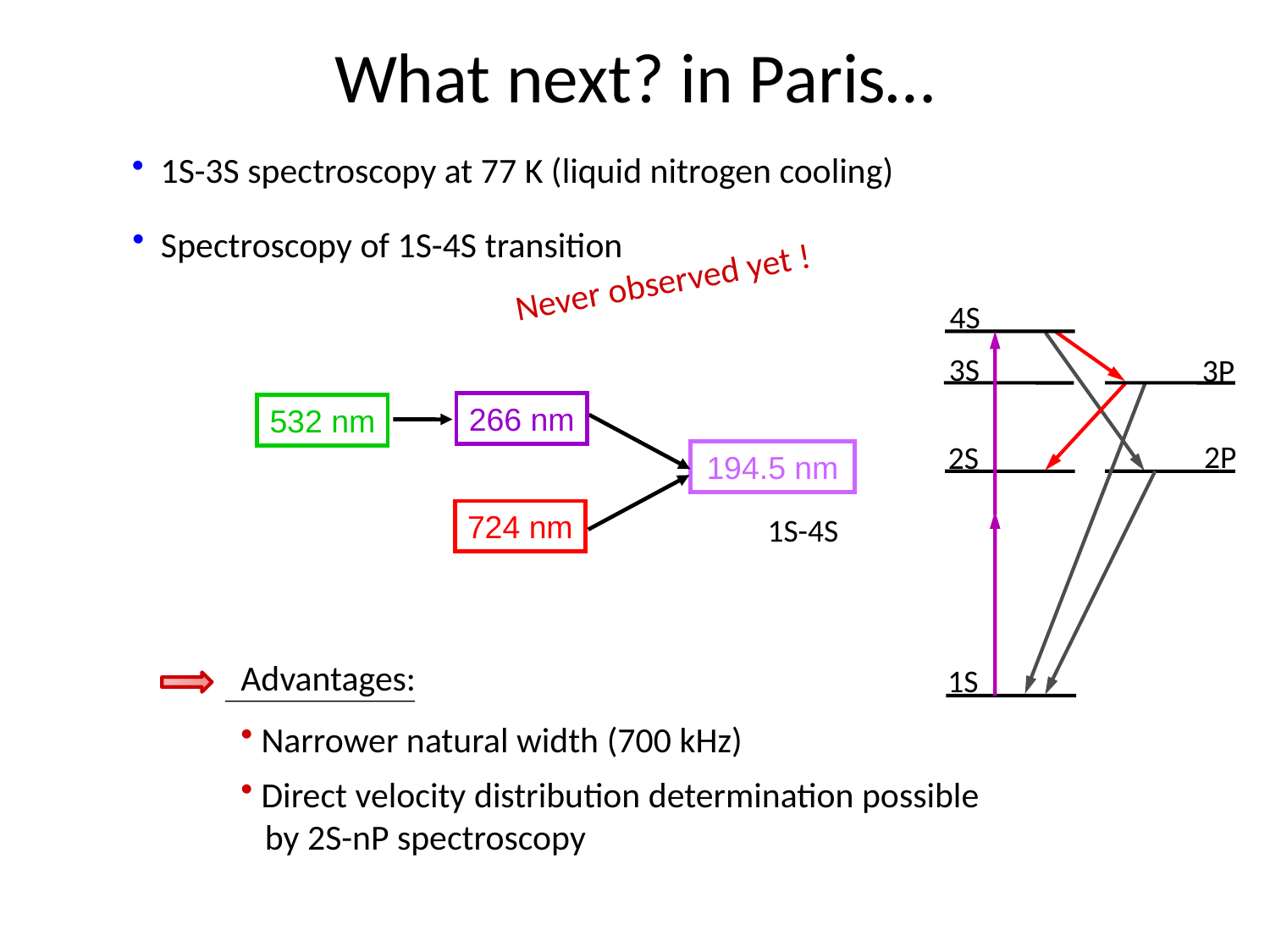

What next? in Paris…
  1S-3S spectroscopy at 77 K (liquid nitrogen cooling)
  Spectroscopy of 1S-4S transition
Never observed yet !
Never observed yet !
4S

3S
3P

266 nm
532 nm

194.5 nm

724 nm
2P
2S

1S-4S

Advantages:

 Narrower natural width (700 kHz)

 Direct velocity distribution determination possible
   by 2S-nP spectroscopy
1S